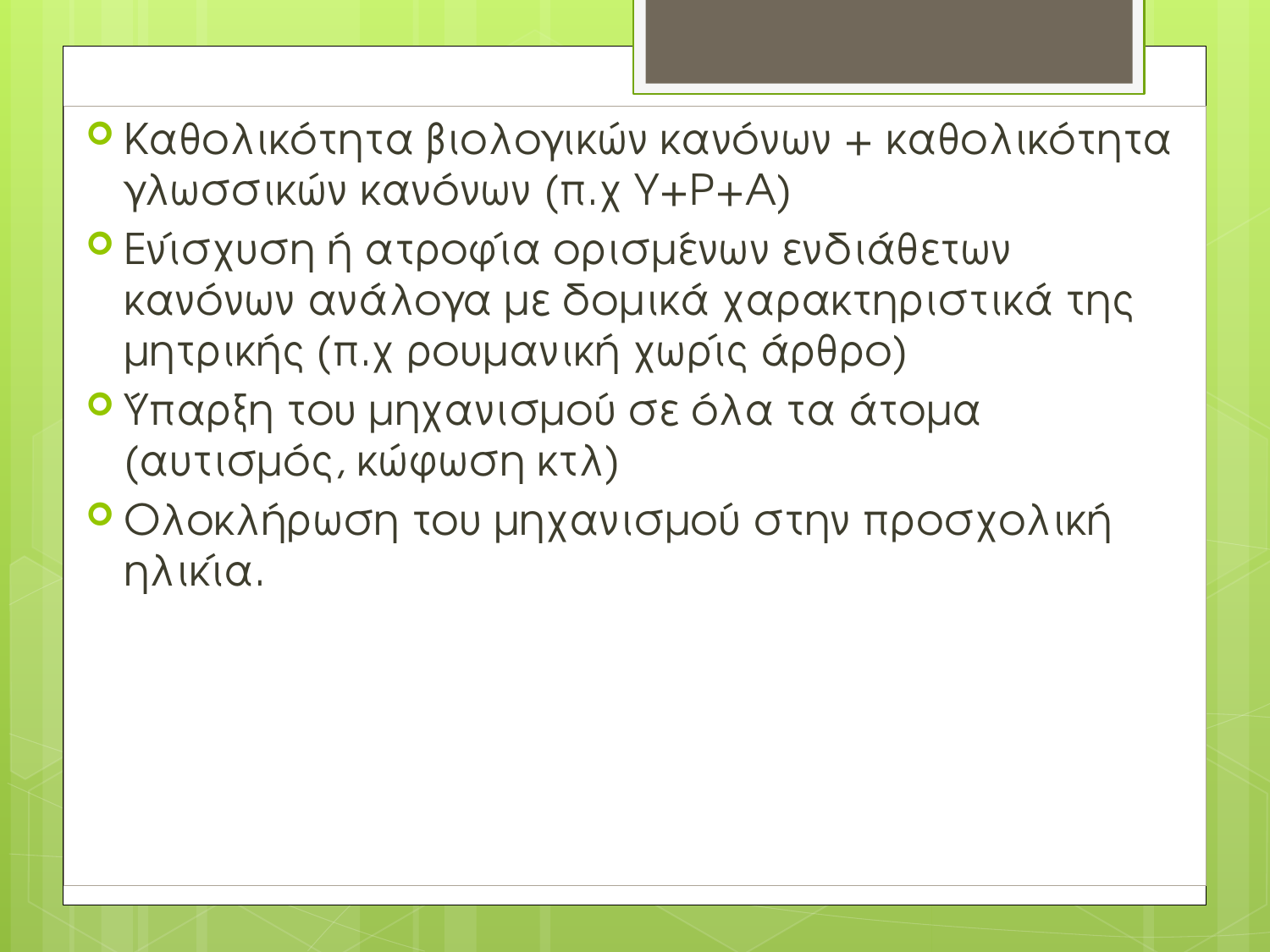

Καθολικότητα βιολογικών κανόνων + καθολικότητα γλωσσικών κανόνων (π.χ Υ+Ρ+Α)
Ενίσχυση ή ατροφία ορισμένων ενδιάθετων κανόνων ανάλογα με δομικά χαρακτηριστικά της μητρικής (π.χ ρουμανική χωρίς άρθρο)
Ύπαρξη του μηχανισμού σε όλα τα άτομα (αυτισμός, κώφωση κτλ)
Oλοκλήρωση του μηχανισμού στην προσχολική ηλικία.